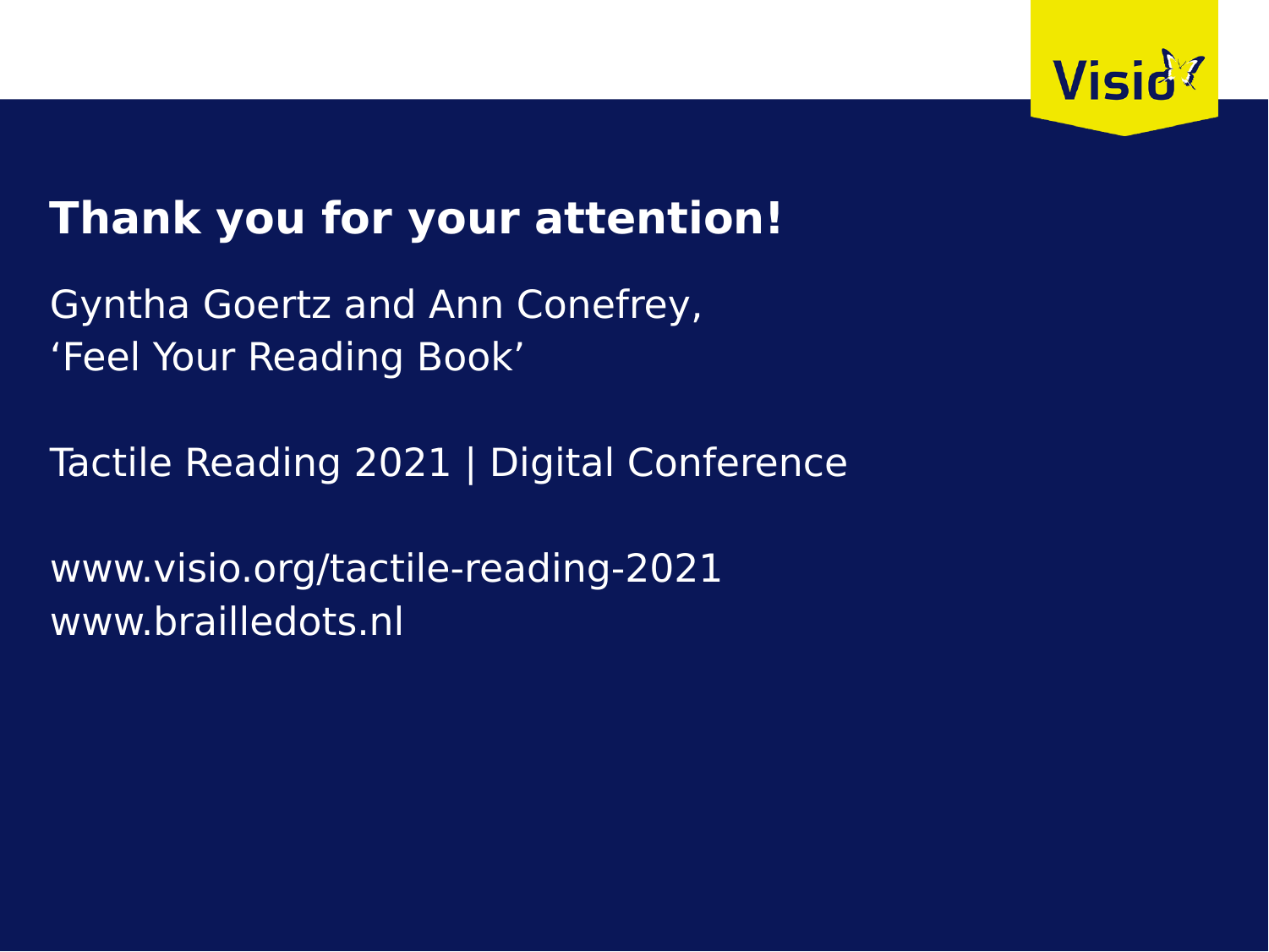

# Thank you for your attention!
Gyntha Goertz and Ann Conefrey,
‘Feel Your Reading Book’

Tactile Reading 2021 | Digital Conference

www.visio.org/tactile-reading-2021
www.brailledots.nl